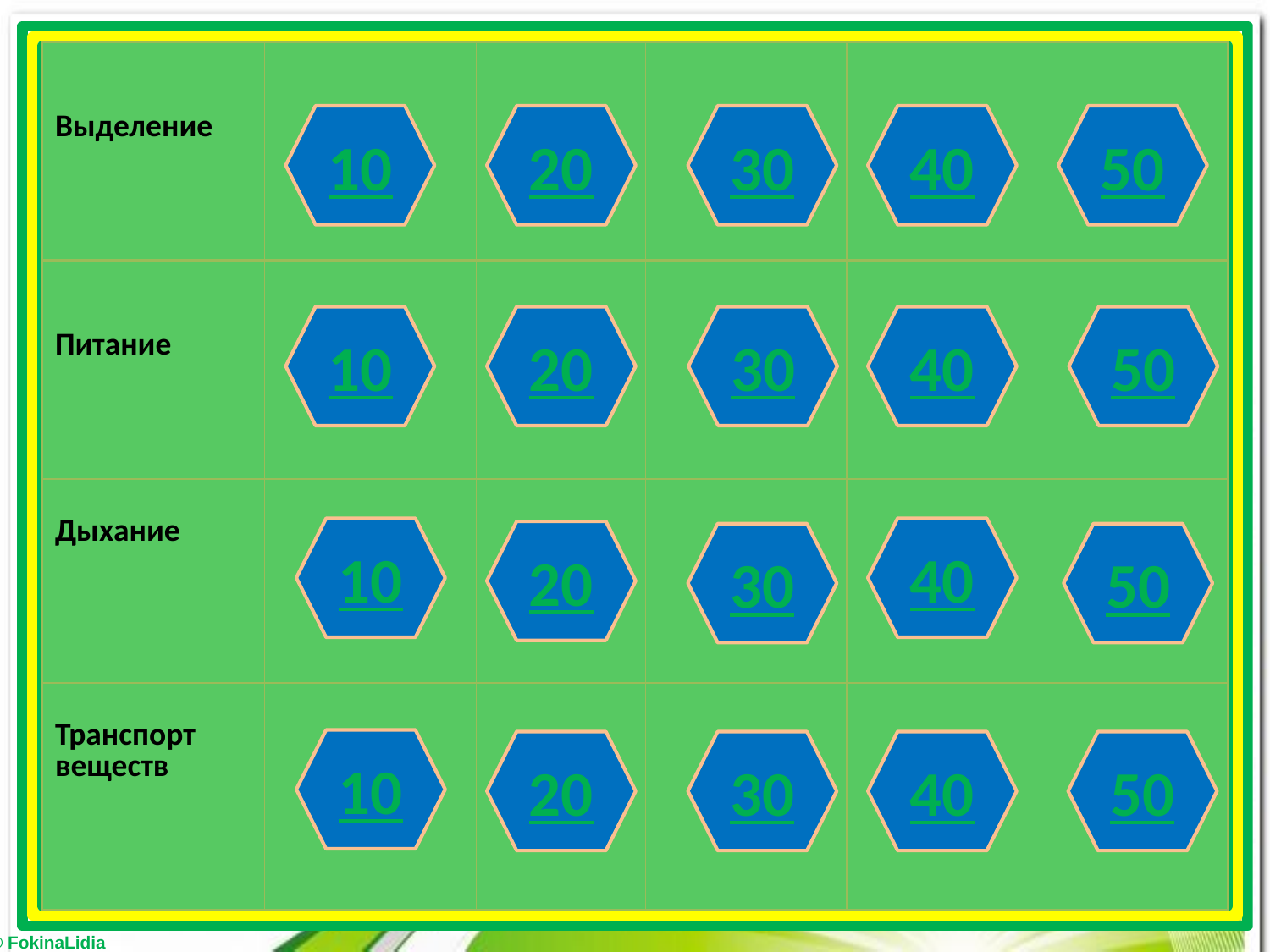

| Выделение |  |  |  |  |  |
| --- | --- | --- | --- | --- | --- |
| Питание |  |  |  |  |  |
| Дыхание |  |  |  |  |  |
| Транспорт веществ |  |  |  |  |  |
10
20
30
40
50
10
20
30
40
50
10
40
20
30
50
10
20
30
40
50